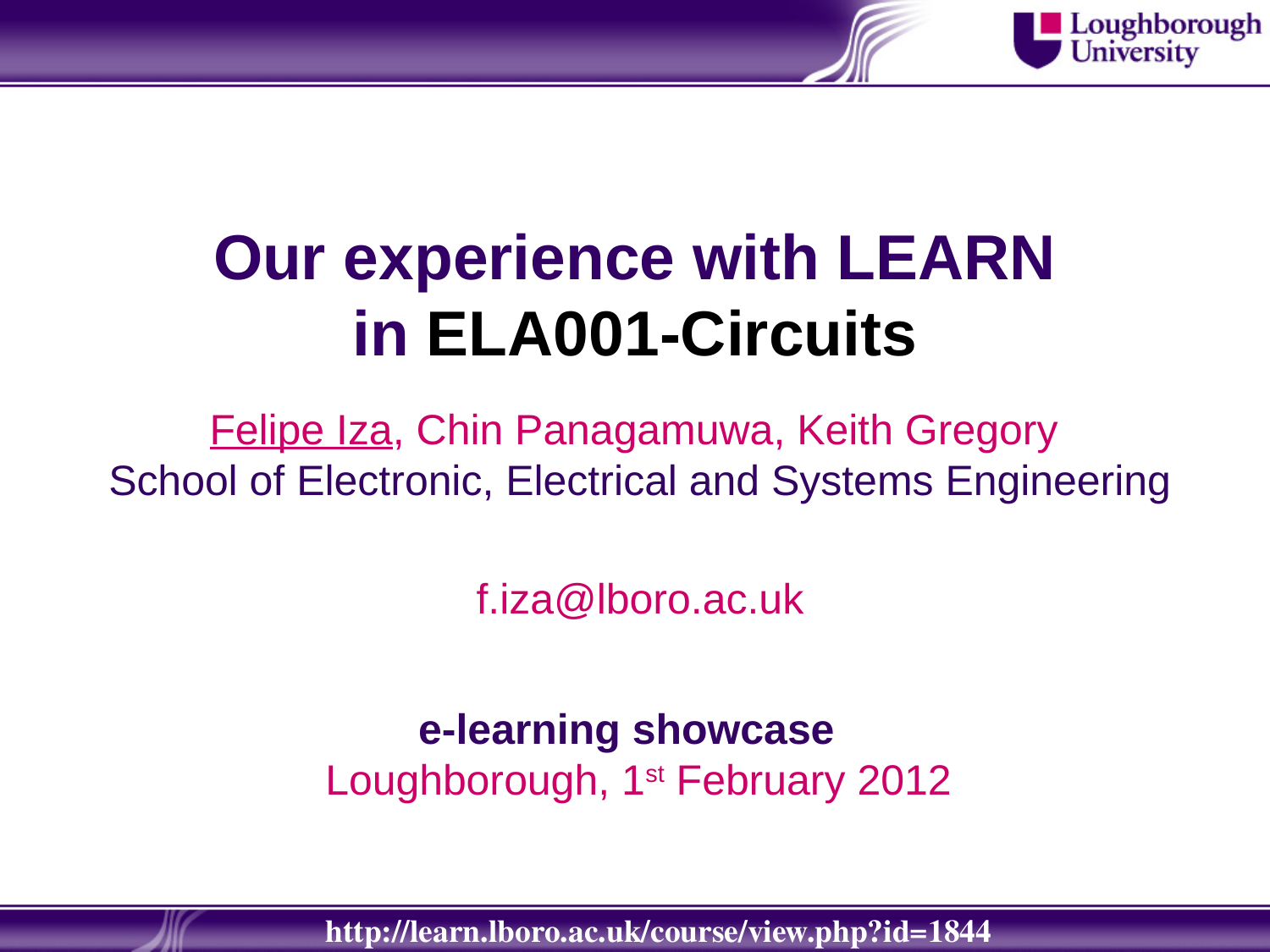

# Our experience with LEARN in ELA001-Circuits
Felipe Iza, Chin Panagamuwa, Keith Gregory
School of Electronic, Electrical and Systems Engineering

f.iza@lboro.ac.uk

e-learning showcase
 Loughborough, 1st February 2012
http://learn.lboro.ac.uk/course/view.php?id=1844